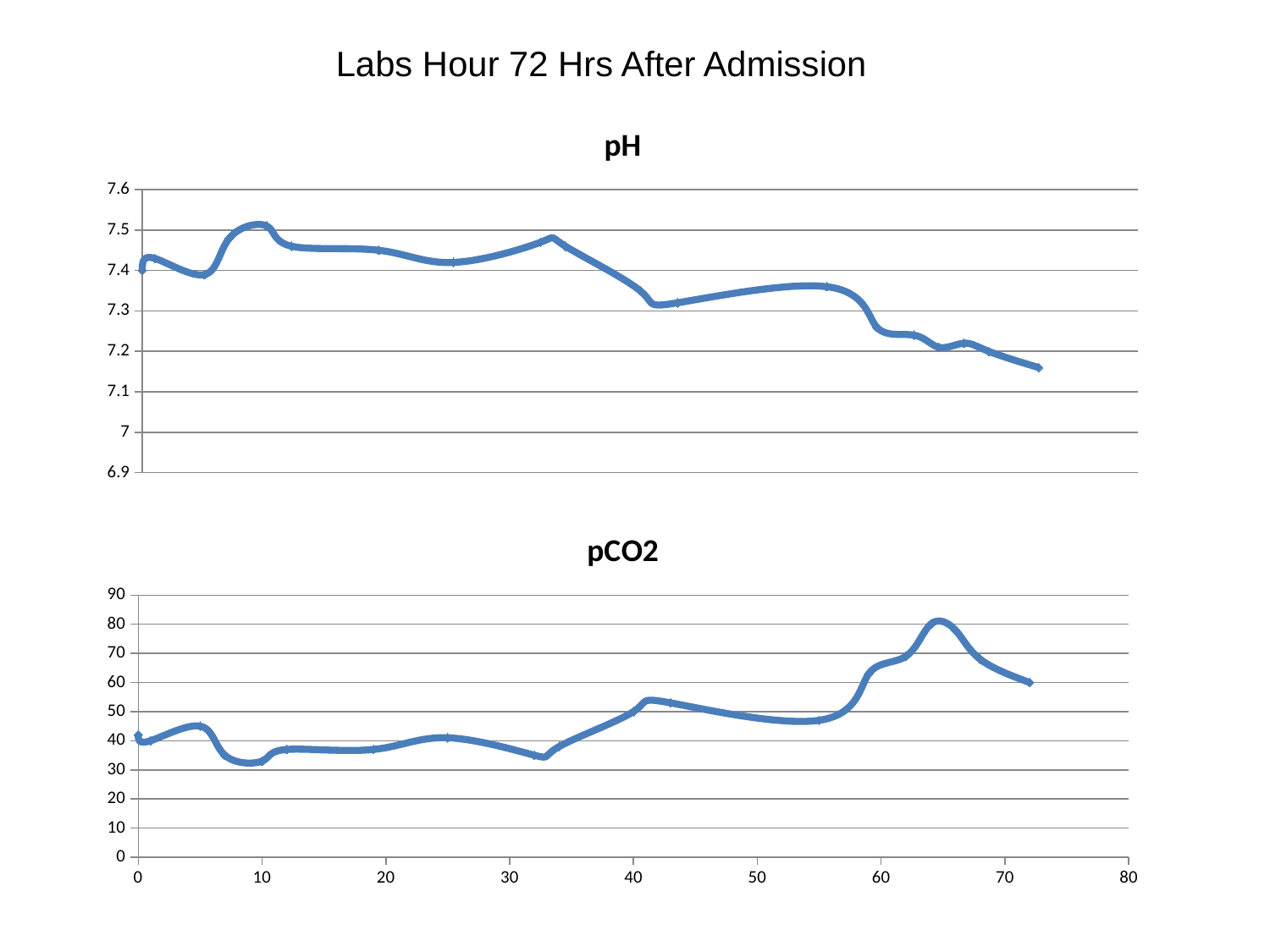

Labs Hour 72 Hrs After Admission

### Chart:

| Category | pH |
|---|---|

### Chart:

| Category | pCO2 |
|---|---|